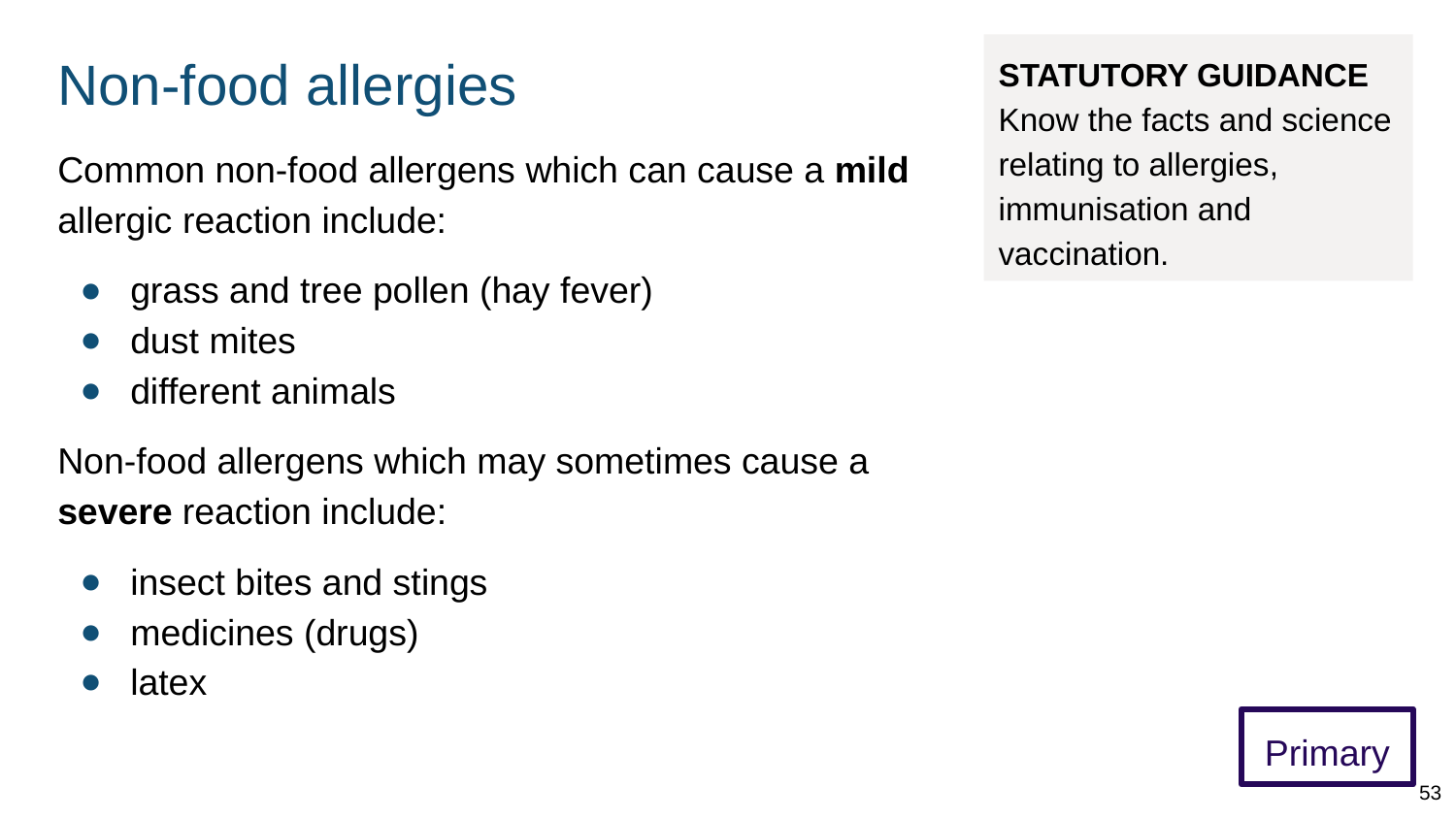

# Non-food allergies
STATUTORY GUIDANCE
Know the facts and science relating to allergies, immunisation and vaccination.
Common non-food allergens which can cause a mild allergic reaction include:
grass and tree pollen (hay fever)
dust mites
different animals
Non-food allergens which may sometimes cause a severe reaction include:
insect bites and stings
medicines (drugs)
latex

Primary
53